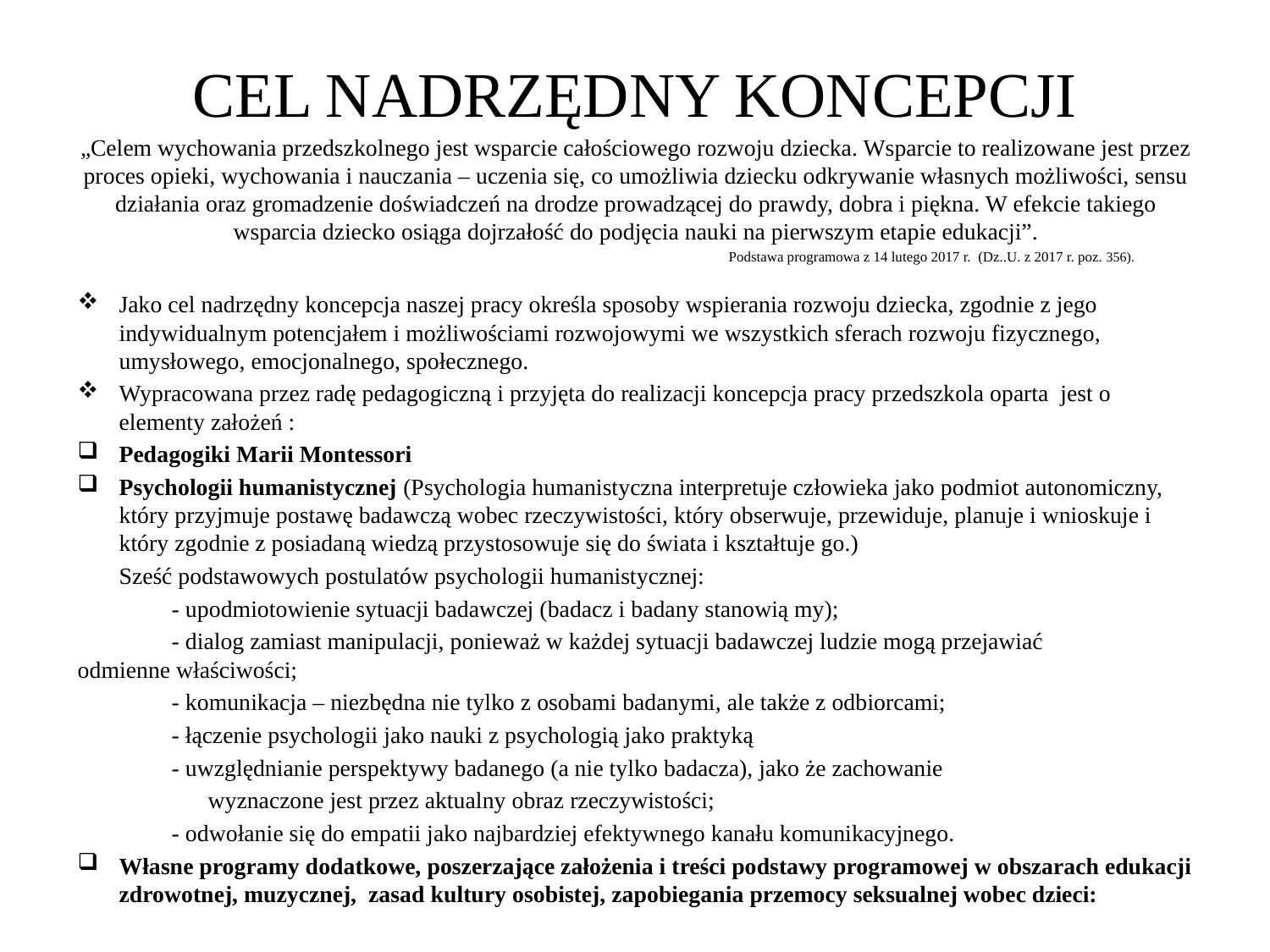

# CEL NADRZĘDNY KONCEPCJI
„Celem wychowania przedszkolnego jest wsparcie całościowego rozwoju dziecka. Wsparcie to realizowane jest przez proces opieki, wychowania i nauczania – uczenia się, co umożliwia dziecku odkrywanie własnych możliwości, sensu działania oraz gromadzenie doświadczeń na drodze prowadzącej do prawdy, dobra i piękna. W efekcie takiego wsparcia dziecko osiąga dojrzałość do podjęcia nauki na pierwszym etapie edukacji”.
                                                                                                                                                                    Podstawa programowa z 14 lutego 2017 r.  (Dz..U. z 2017 r. poz. 356).

Jako cel nadrzędny koncepcja naszej pracy określa sposoby wspierania rozwoju dziecka, zgodnie z jego indywidualnym potencjałem i możliwościami rozwojowymi we wszystkich sferach rozwoju fizycznego, umysłowego, emocjonalnego, społecznego.
Wypracowana przez radę pedagogiczną i przyjęta do realizacji koncepcja pracy przedszkola oparta  jest o elementy założeń :
Pedagogiki Marii Montessori
Psychologii humanistycznej (Psychologia humanistyczna interpretuje człowieka jako podmiot autonomiczny, który przyjmuje postawę badawczą wobec rzeczywistości, który obserwuje, przewiduje, planuje i wnioskuje i który zgodnie z posiadaną wiedzą przystosowuje się do świata i kształtuje go.)
       Sześć podstawowych postulatów psychologii humanistycznej:
	- upodmiotowienie sytuacji badawczej (badacz i badany stanowią my);
	- dialog zamiast manipulacji, ponieważ w każdej sytuacji badawczej ludzie mogą przejawiać 	   odmienne właściwości;
	- komunikacja – niezbędna nie tylko z osobami badanymi, ale także z odbiorcami;
	- łączenie psychologii jako nauki z psychologią jako praktyką
	- uwzględnianie perspektywy badanego (a nie tylko badacza), jako że zachowanie
                      wyznaczone jest przez aktualny obraz rzeczywistości;
	- odwołanie się do empatii jako najbardziej efektywnego kanału komunikacyjnego.
Własne programy dodatkowe, poszerzające założenia i treści podstawy programowej w obszarach edukacji zdrowotnej, muzycznej,  zasad kultury osobistej, zapobiegania przemocy seksualnej wobec dzieci: